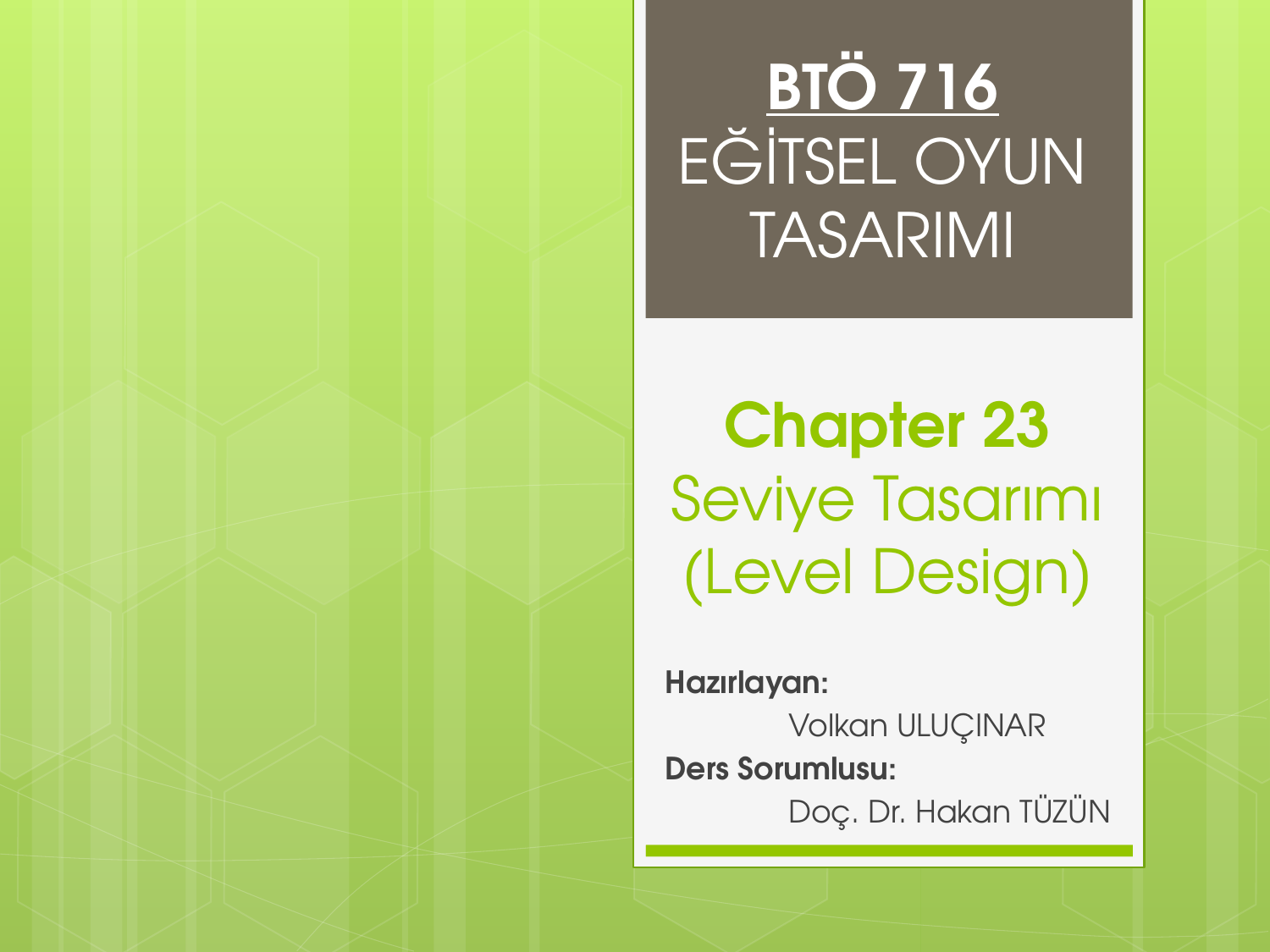

BTÖ 716 EĞİTSEL OYUN TASARIMI
# Chapter 23 Seviye Tasarımı (Level Design)

Hazırlayan:
	Volkan ULUÇINAR
Ders Sorumlusu:
	Doç. Dr. Hakan TÜZÜN